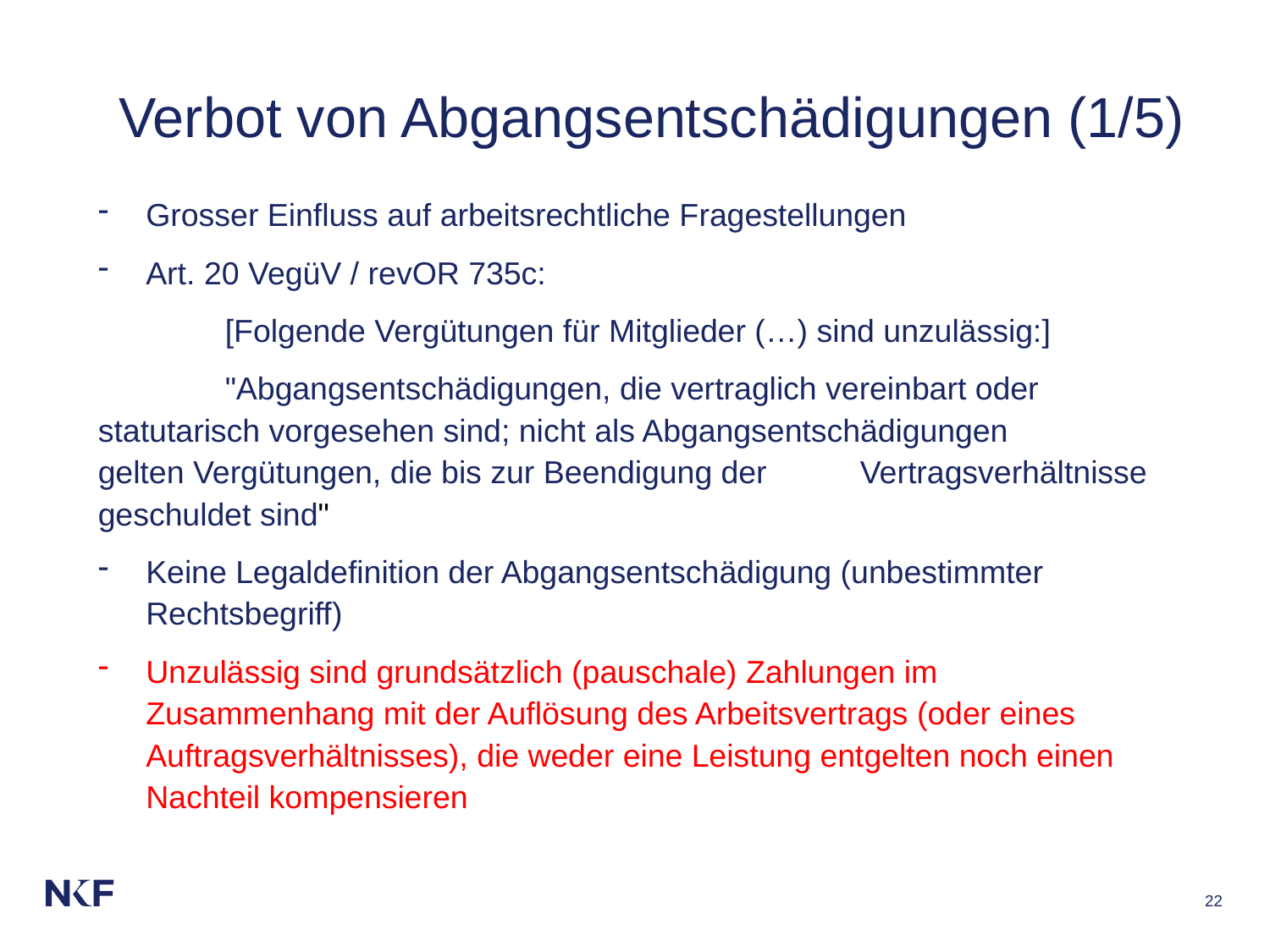

# Verbot von Abgangsentschädigungen (1/5)
Grosser Einfluss auf arbeitsrechtliche Fragestellungen
Art. 20 VegüV / revOR 735c:
	[Folgende Vergütungen für Mitglieder (…) sind unzulässig:]
	"Abgangsentschädigungen, die vertraglich vereinbart oder 	statutarisch vorgesehen sind; nicht als Abgangsentschädigungen 	gelten Vergütungen, die bis zur Beendigung der 	Vertragsverhältnisse geschuldet sind"
Keine Legaldefinition der Abgangsentschädigung (unbestimmter Rechtsbegriff)
Unzulässig sind grundsätzlich (pauschale) Zahlungen im Zusammenhang mit der Auflösung des Arbeitsvertrags (oder eines Auftragsverhältnisses), die weder eine Leistung entgelten noch einen Nachteil kompensieren
22